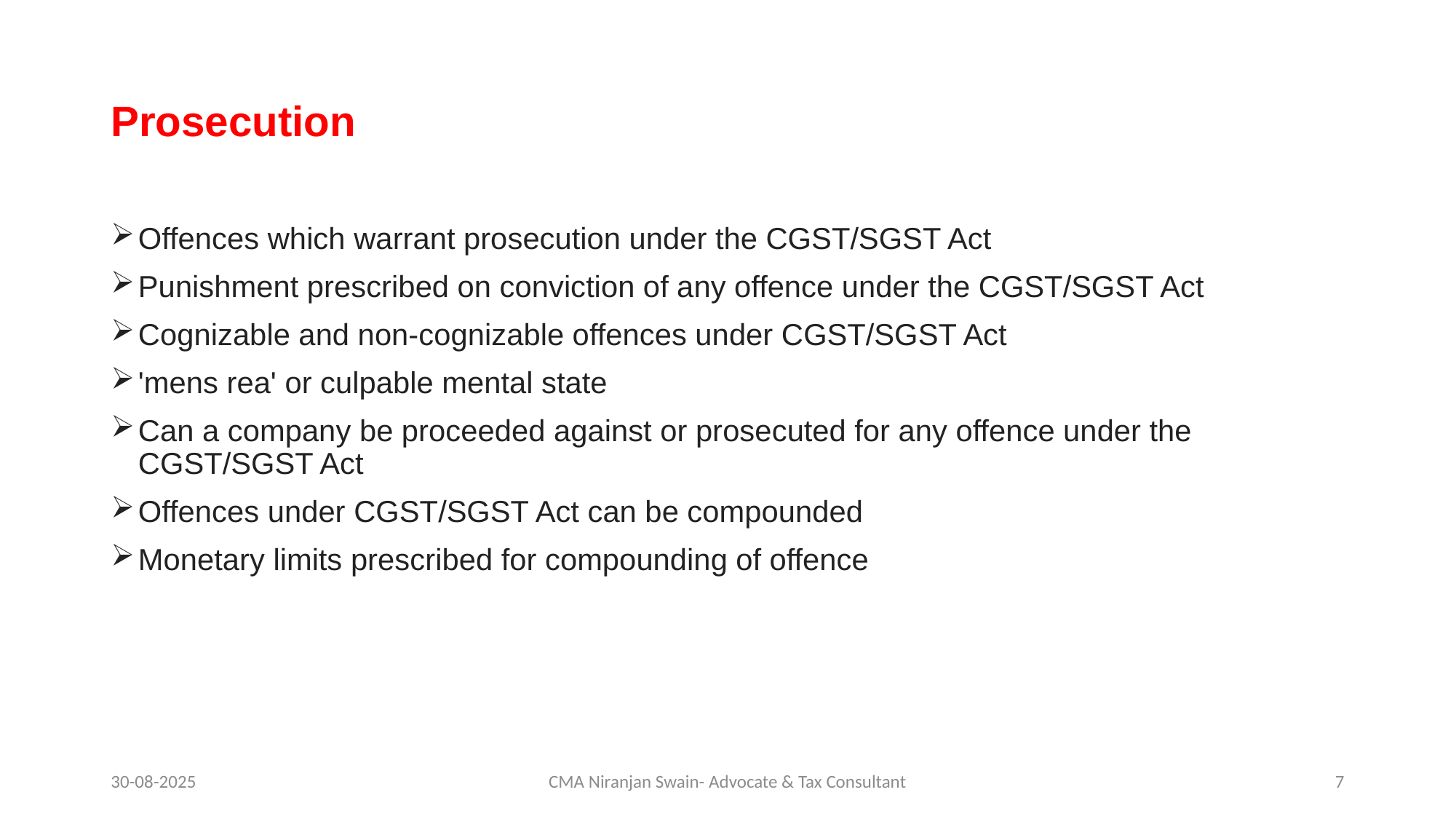

# Prosecution
Offences which warrant prosecution under the CGST/SGST Act
Punishment prescribed on conviction of any offence under the CGST/SGST Act
Cognizable and non-cognizable offences under CGST/SGST Act
'mens rea' or culpable mental state
Can a company be proceeded against or prosecuted for any offence under the CGST/SGST Act
Offences under CGST/SGST Act can be compounded
Monetary limits prescribed for compounding of offence

30-08-2025
CMA Niranjan Swain- Advocate & Tax Consultant
7